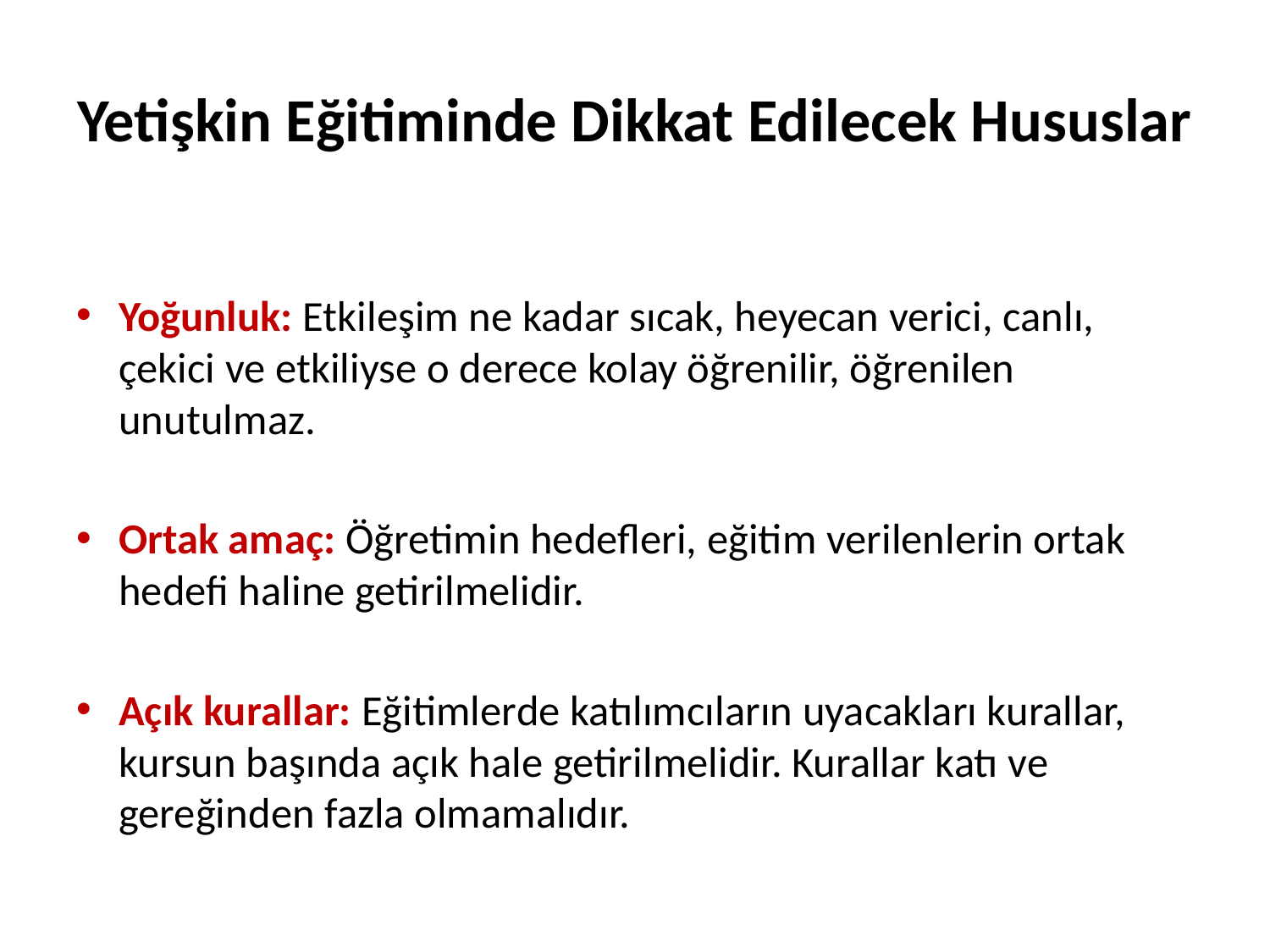

# Yetişkin Eğitiminde Dikkat Edilecek Hususlar

Yoğunluk: Etkileşim ne kadar sıcak, heyecan verici, canlı, çekici ve etkiliyse o derece kolay öğrenilir, öğrenilen unutulmaz.

Ortak amaç: Öğretimin hedefleri, eğitim verilenlerin ortak hedefi haline getirilmelidir.

Açık kurallar: Eğitimlerde katılımcıların uyacakları kurallar, kursun başında açık hale getirilmelidir. Kurallar katı ve gereğinden fazla olmamalıdır.